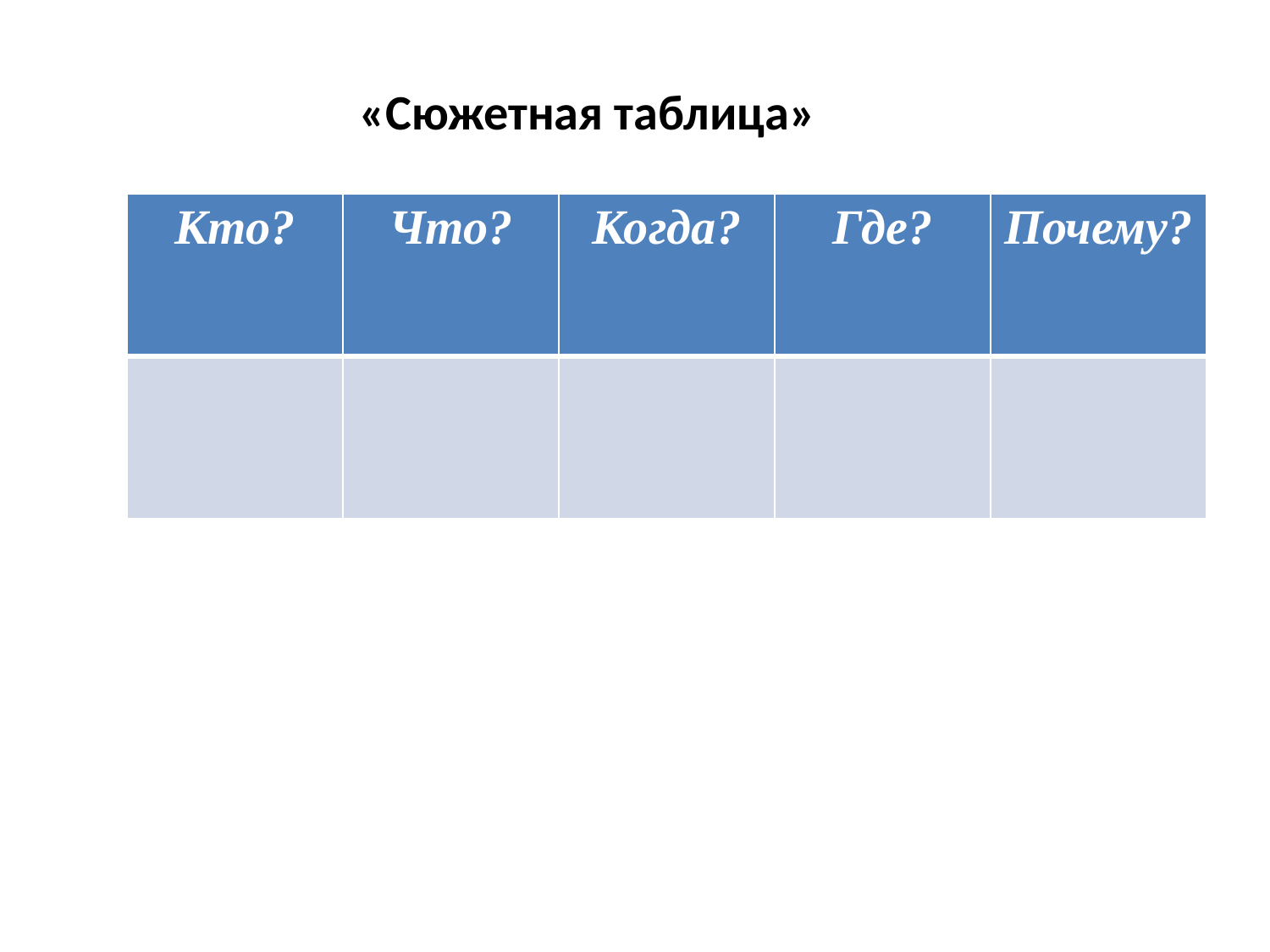

«Сюжетная таблица»
| Кто? | Что? | Когда? | Где? | Почему? |
| --- | --- | --- | --- | --- |
|  |  |  |  |  |